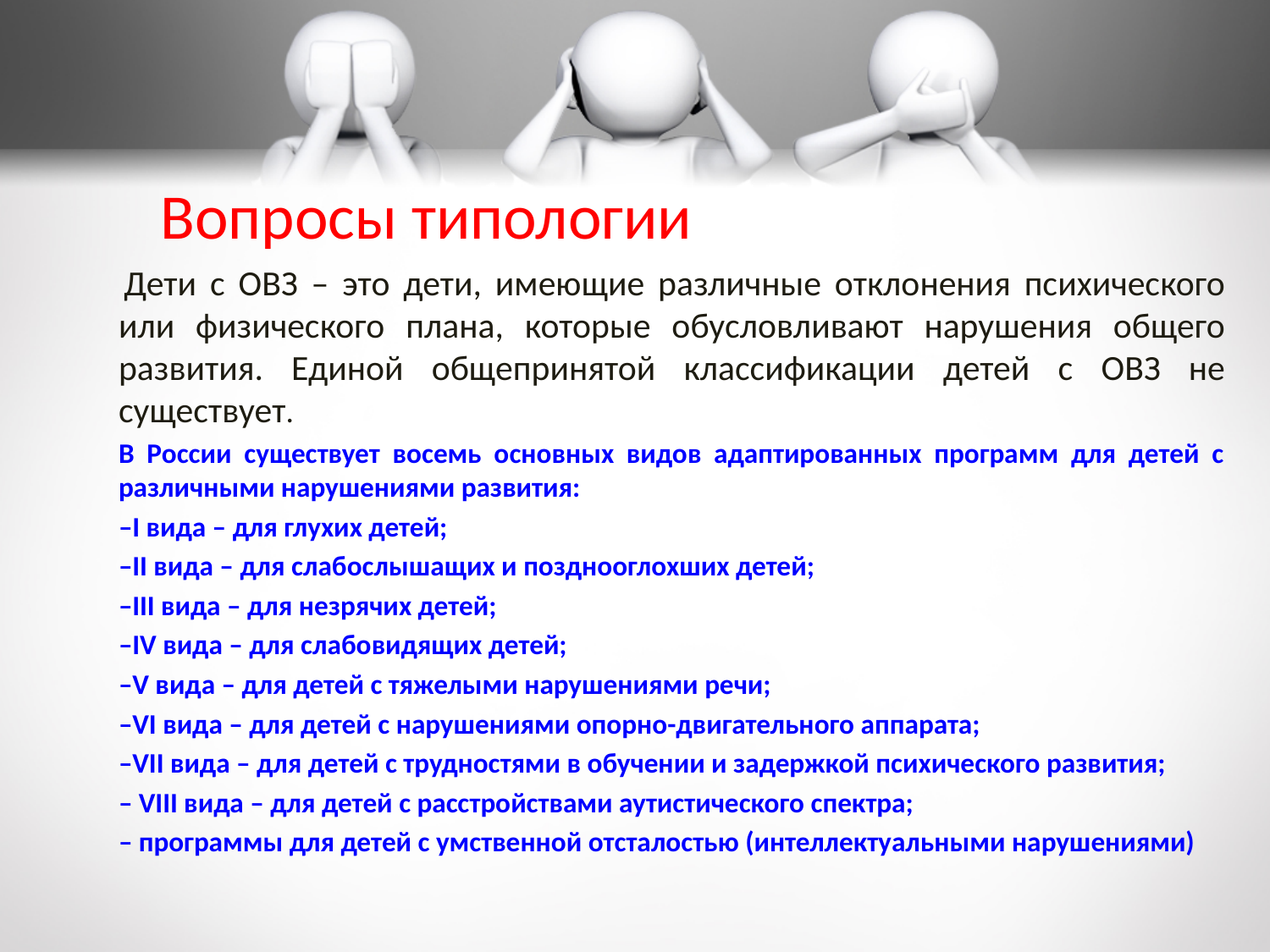

Вопросы типологии
 Дети с ОВЗ – это дети, имеющие различные отклонения психического или физического плана, которые обусловливают нарушения общего развития. Единой общепринятой классификации детей с ОВЗ не существует.
В России существует восемь основных видов адаптированных программ для детей с различными нарушениями развития:
–I вида – для глухих детей;
–II вида – для слабослышащих и позднооглохших детей;
–III вида – для незрячих детей;
–IV вида – для слабовидящих детей;
–V вида – для детей с тяжелыми нарушениями речи;
–VI вида – для детей с нарушениями опорно-двигательного аппарата;
–VII вида – для детей с трудностями в обучении и задержкой психического развития;
– VIII вида – для детей с расстройствами аутистического спектра;
– программы для детей с умственной отсталостью (интеллектуальными нарушениями)